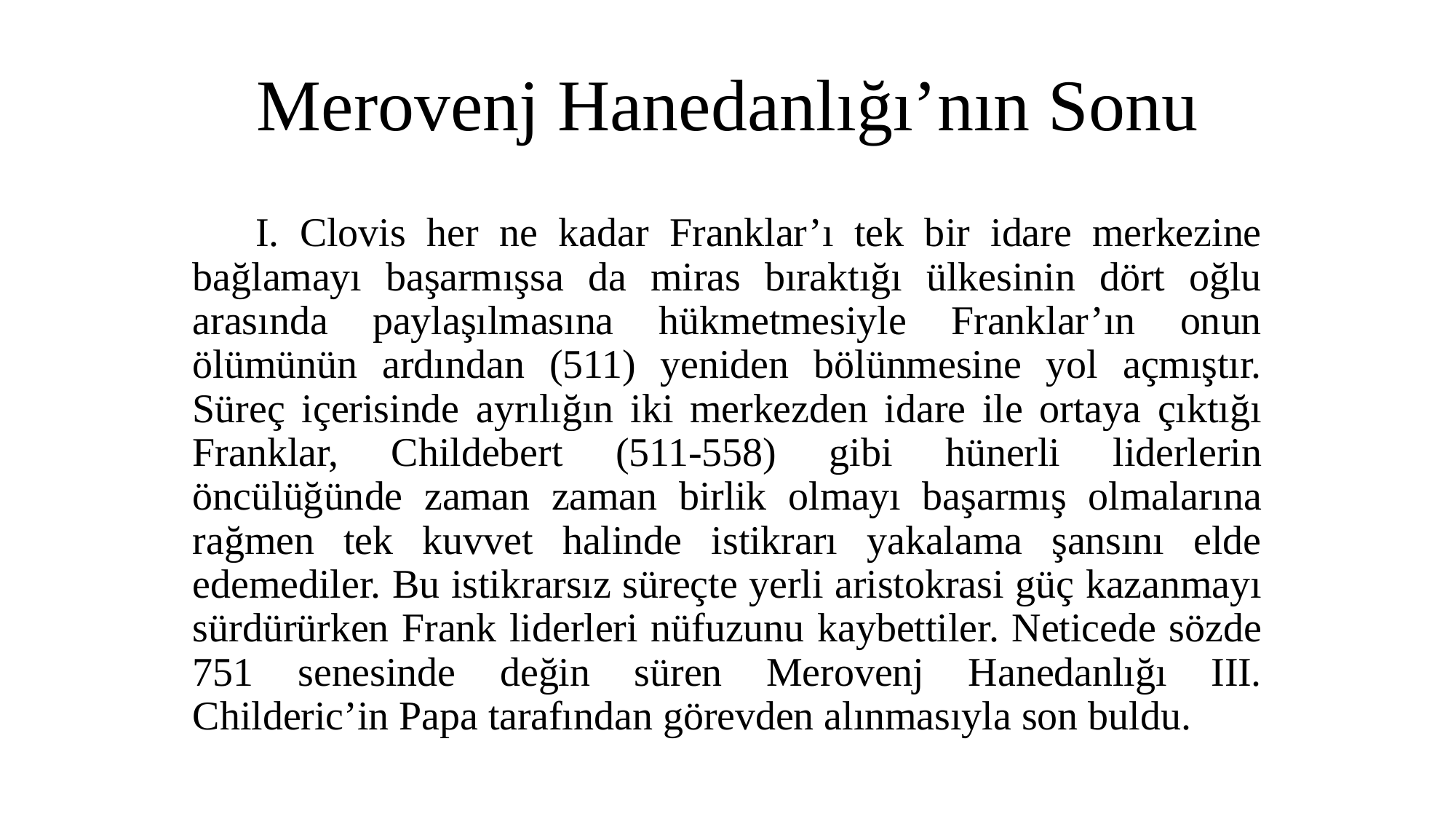

# Merovenj Hanedanlığı’nın Sonu
   I. Clovis her ne kadar Franklar’ı tek bir idare merkezine bağlamayı başarmışsa da miras bıraktığı ülkesinin dört oğlu arasında paylaşılmasına hükmetmesiyle Franklar’ın onun ölümünün ardından (511) yeniden bölünmesine yol açmıştır. Süreç içerisinde ayrılığın iki merkezden idare ile ortaya çıktığı Franklar, Childebert (511-558) gibi hünerli liderlerin öncülüğünde zaman zaman birlik olmayı başarmış olmalarına rağmen tek kuvvet halinde istikrarı yakalama şansını elde edemediler. Bu istikrarsız süreçte yerli aristokrasi güç kazanmayı sürdürürken Frank liderleri nüfuzunu kaybettiler. Neticede sözde 751 senesinde değin süren Merovenj Hanedanlığı III. Childeric’in Papa tarafından görevden alınmasıyla son buldu.